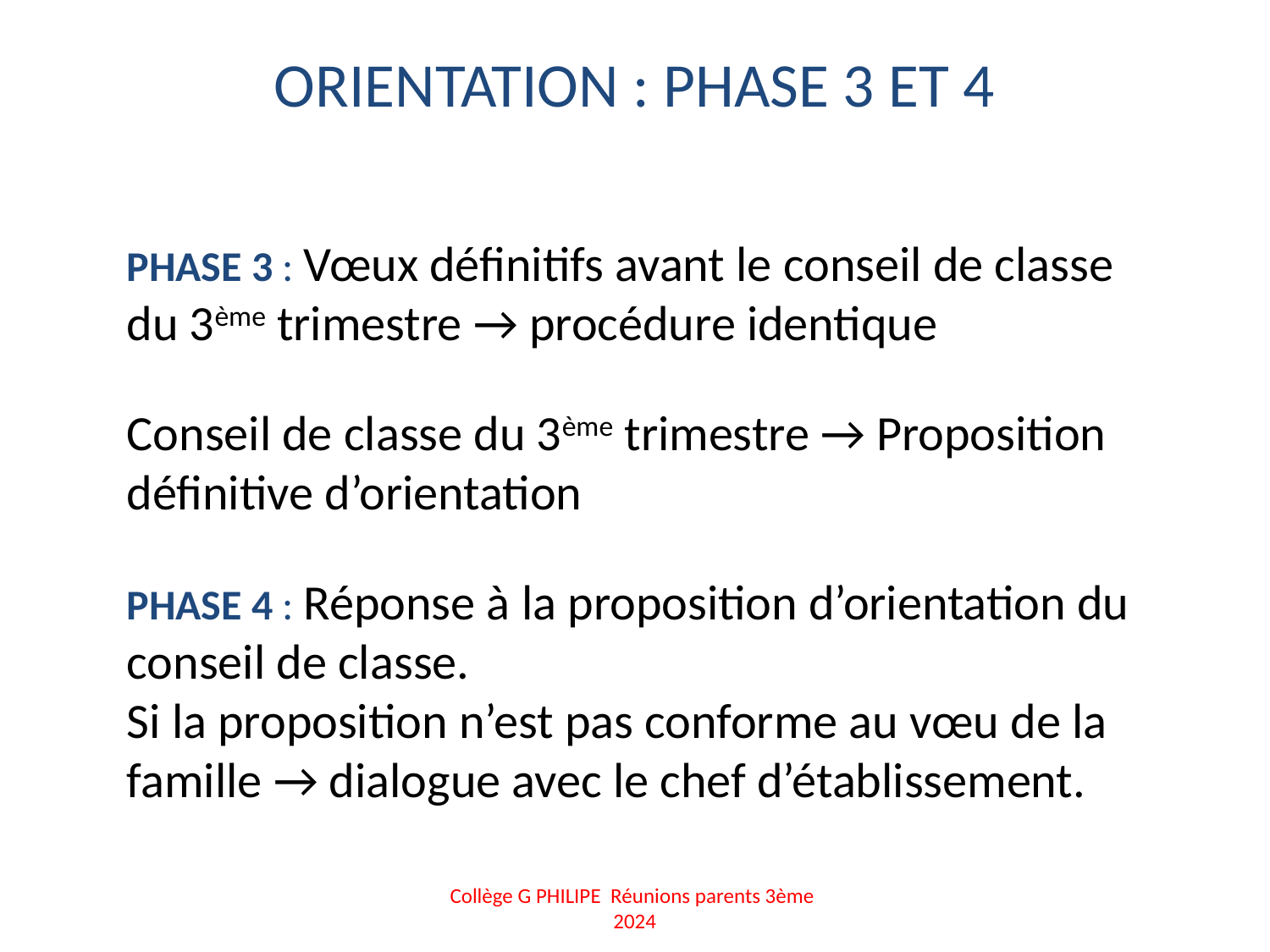

# Orientation : phase 3 et 4
phase 3 : Vœux définitifs avant le conseil de classe du 3ème trimestre → procédure identique

Conseil de classe du 3ème trimestre → Proposition définitive d’orientation

phase 4 : Réponse à la proposition d’orientation du conseil de classe.
Si la proposition n’est pas conforme au vœu de la famille → dialogue avec le chef d’établissement.
Collège G PHILIPE  Réunions parents 3ème  2024